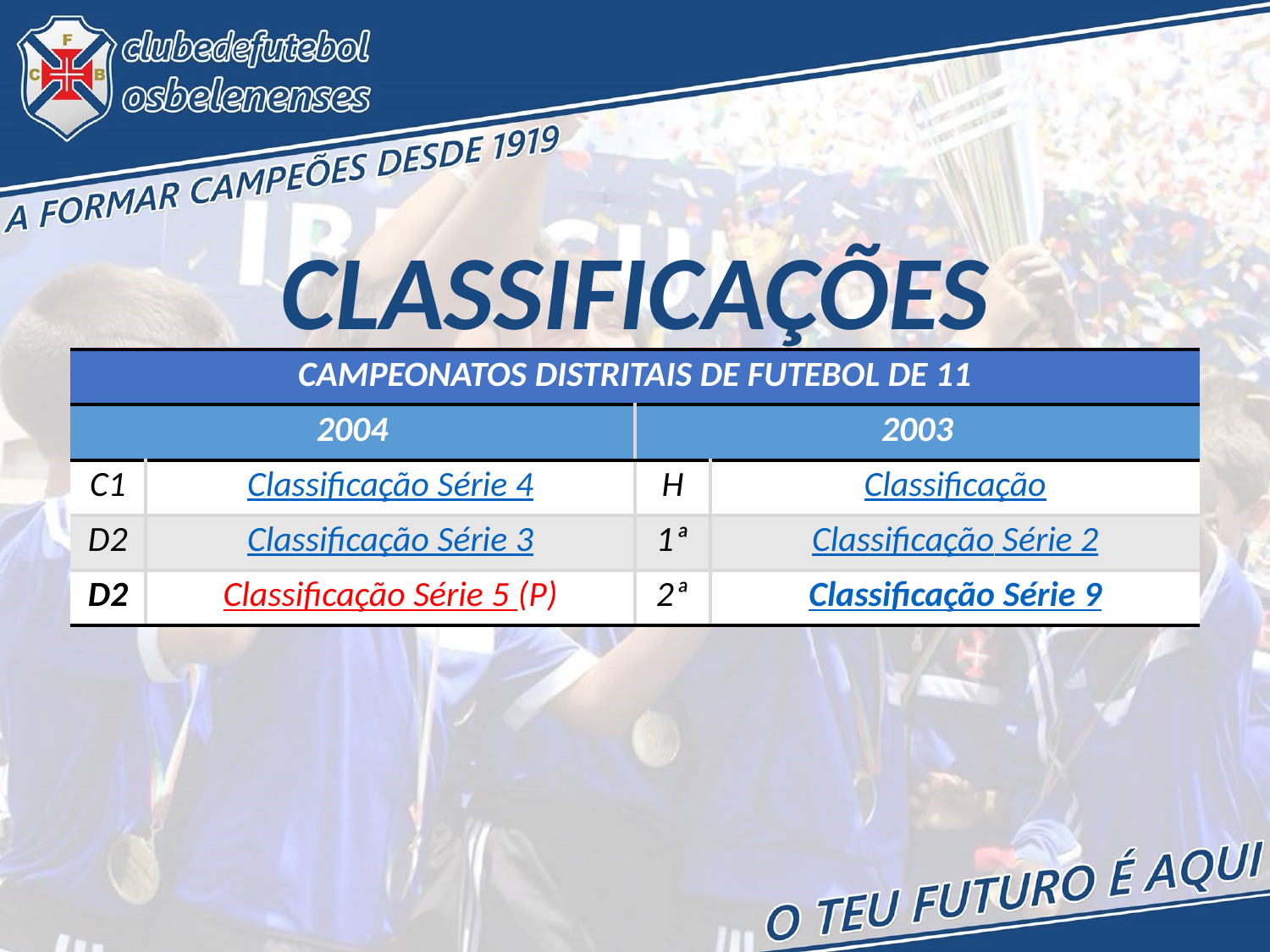

CLASSIFICAÇÕES
| CAMPEONATOS DISTRITAIS DE FUTEBOL DE 11 |  |  |  |
| --- | --- | --- | --- |
| 2004 |  | 2003 |  |
| C1 | Classificação Série 4 | H | Classificação |
| D2 | Classificação Série 3 | 1ª | Classificação Série 2 |
| D2 | Classificação Série 5 (P) | 2ª | Classificação Série 9 |